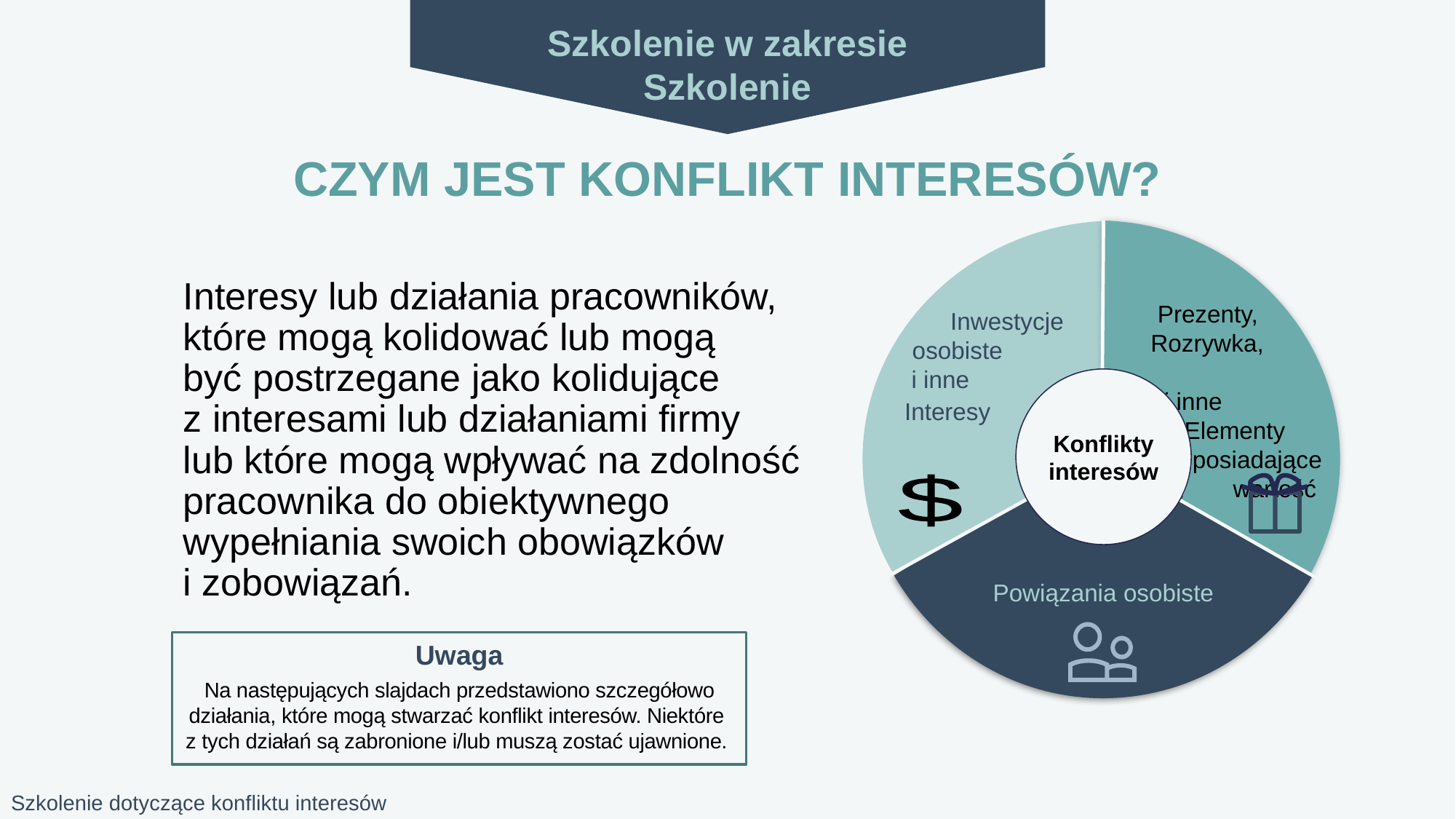

Szkolenie w zakresie
Szkolenie
CZYM JEST KONFLIKT INTERESÓW?

        Prezenty,
       Rozrywka,
         i inne
            Elementy
posiadające wartość

     Inwestycje osobiste
    i inne
   Interesy
Konflikt interesów

Powiązania osobiste
Konflikty interesów
Interesy lub działania pracowników, które mogą kolidować lub mogą
być postrzegane jako kolidujące
z interesami lub działaniami firmy
lub które mogą wpływać na zdolność pracownika do obiektywnego wypełniania swoich obowiązków
i zobowiązań.

$

Uwaga
Na następujących slajdach przedstawiono szczegółowo działania, które mogą stwarzać konflikt interesów. Niektóre
z tych działań są zabronione i/lub muszą zostać ujawnione.